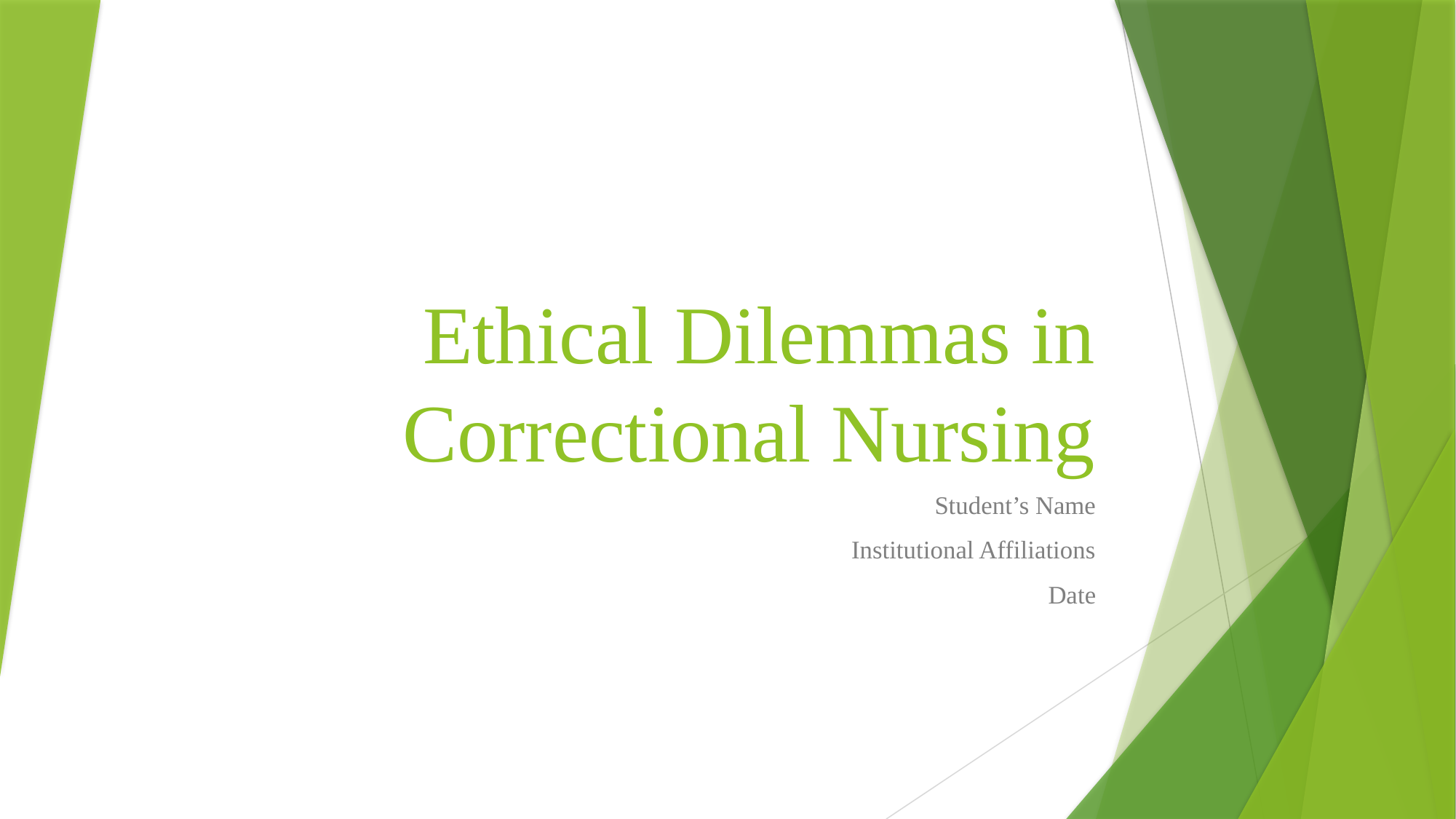

# Ethical Dilemmas in Correctional Nursing
Student’s Name
Institutional Affiliations
Date